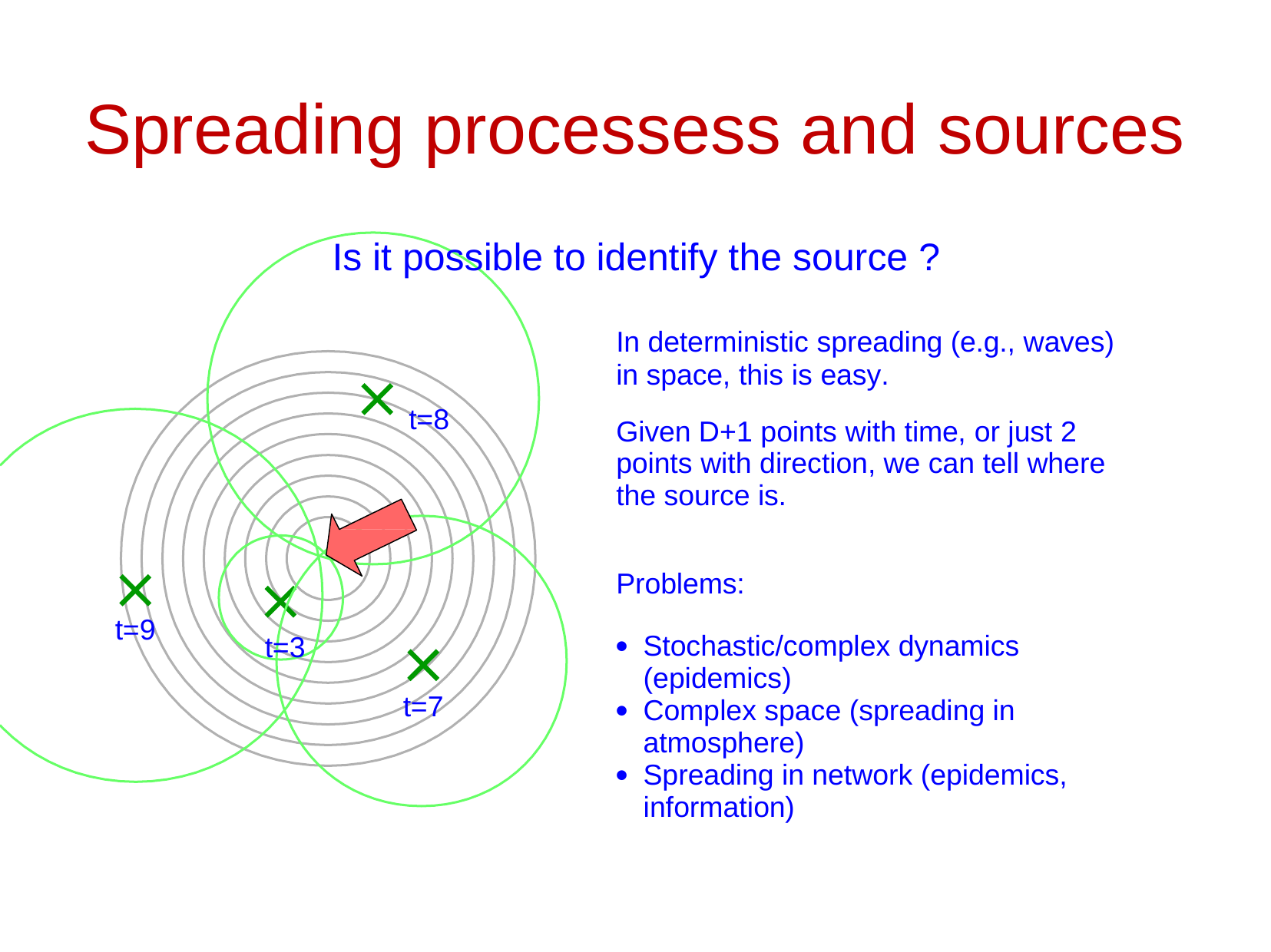

# Spreading processess and sources
Is it possible to identify the source ?

In deterministic spreading (e.g., waves) in space, this is easy.

t=8

Given D+1 points with time, or just 2 points with direction, we can tell where the source is.

Problems:

t=9

t=3
Stochastic/complex dynamics (epidemics)
Complex space (spreading in atmosphere)
Spreading in network (epidemics, information)
●

t=7
●

●

5